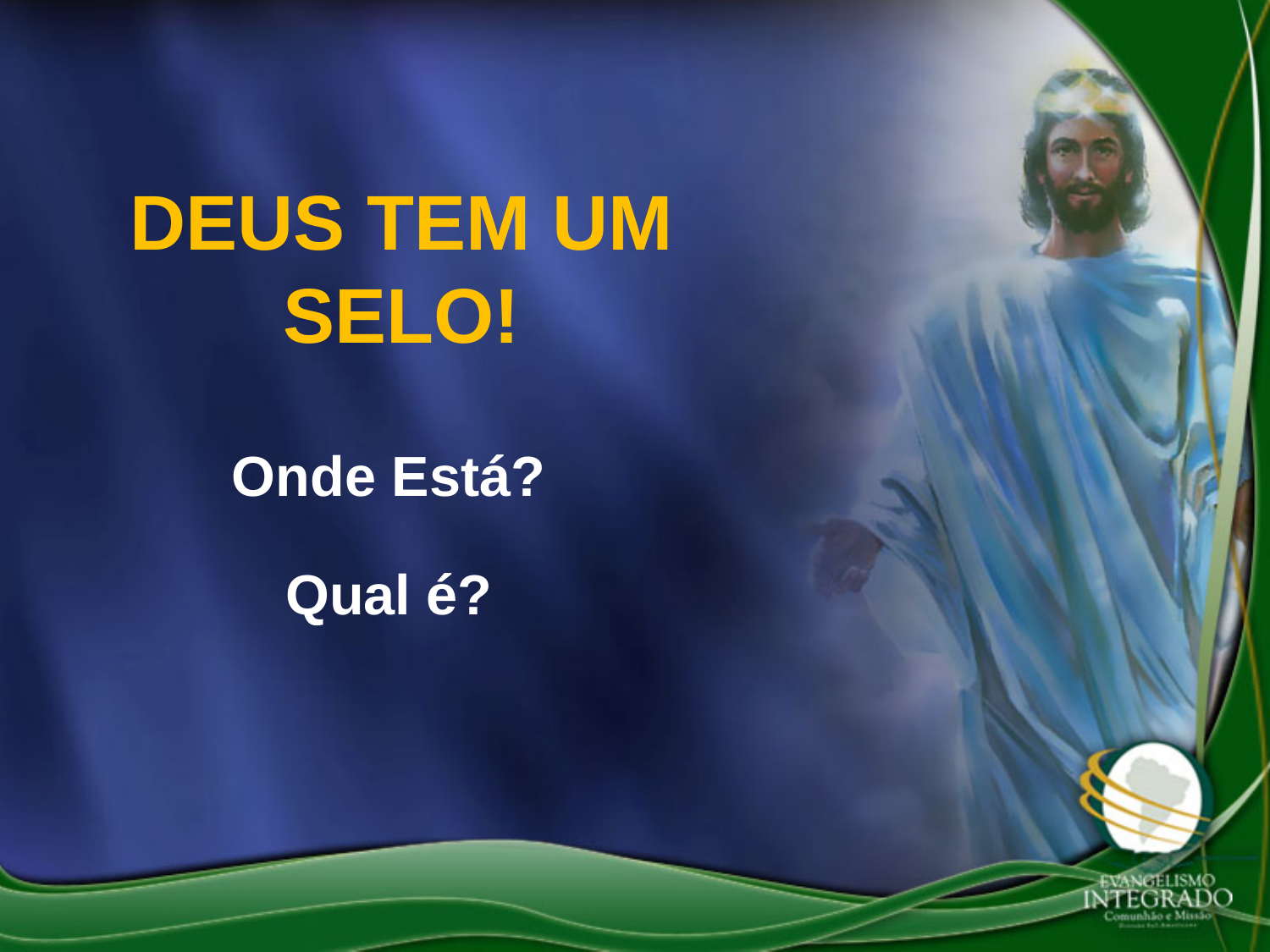

DEUS TEM UM SELO!
Onde Está?

Qual é?